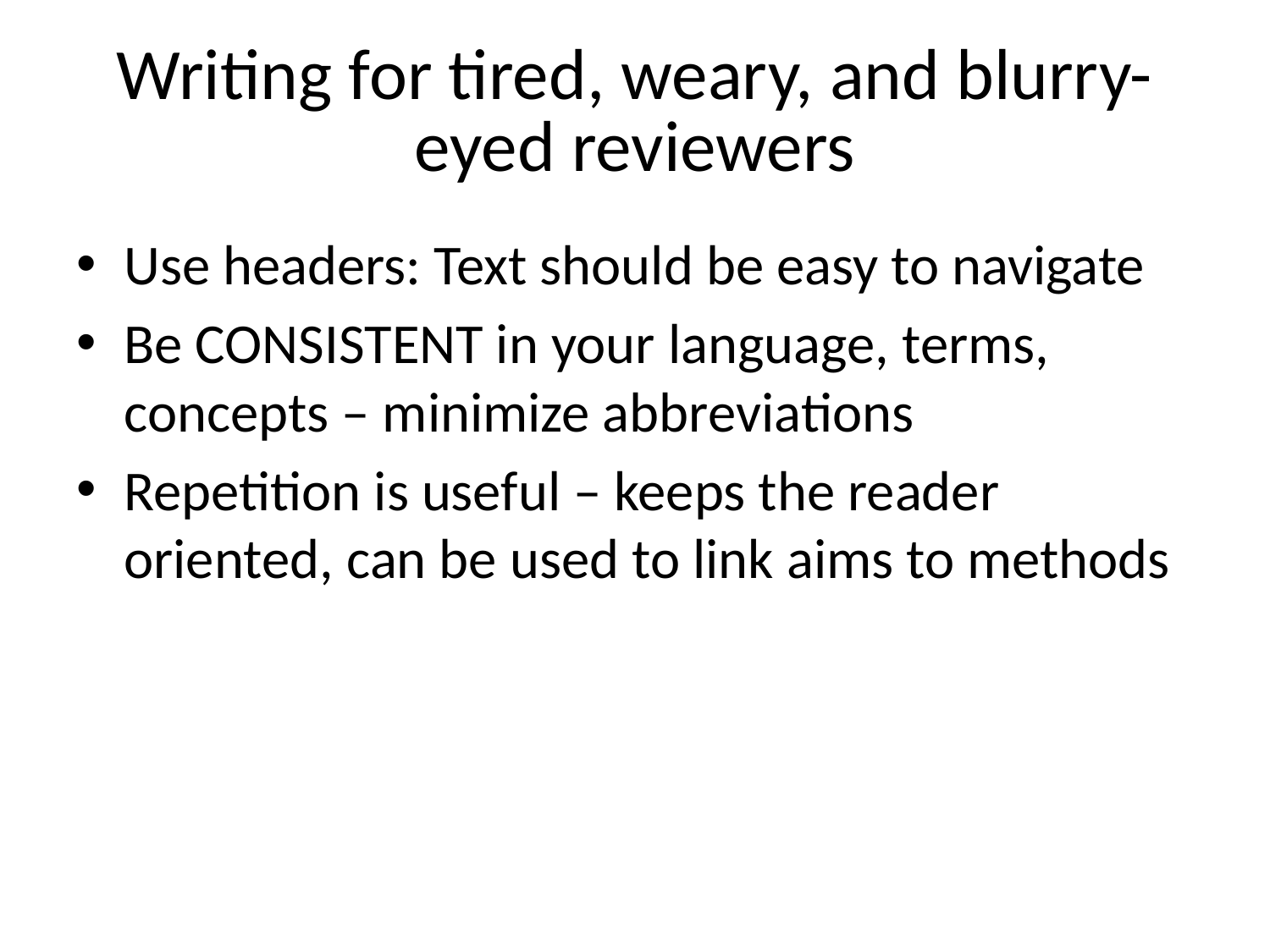

# Writing for tired, weary, and blurry-eyed reviewers
Use headers: Text should be easy to navigate
Be CONSISTENT in your language, terms, concepts – minimize abbreviations
Repetition is useful – keeps the reader oriented, can be used to link aims to methods